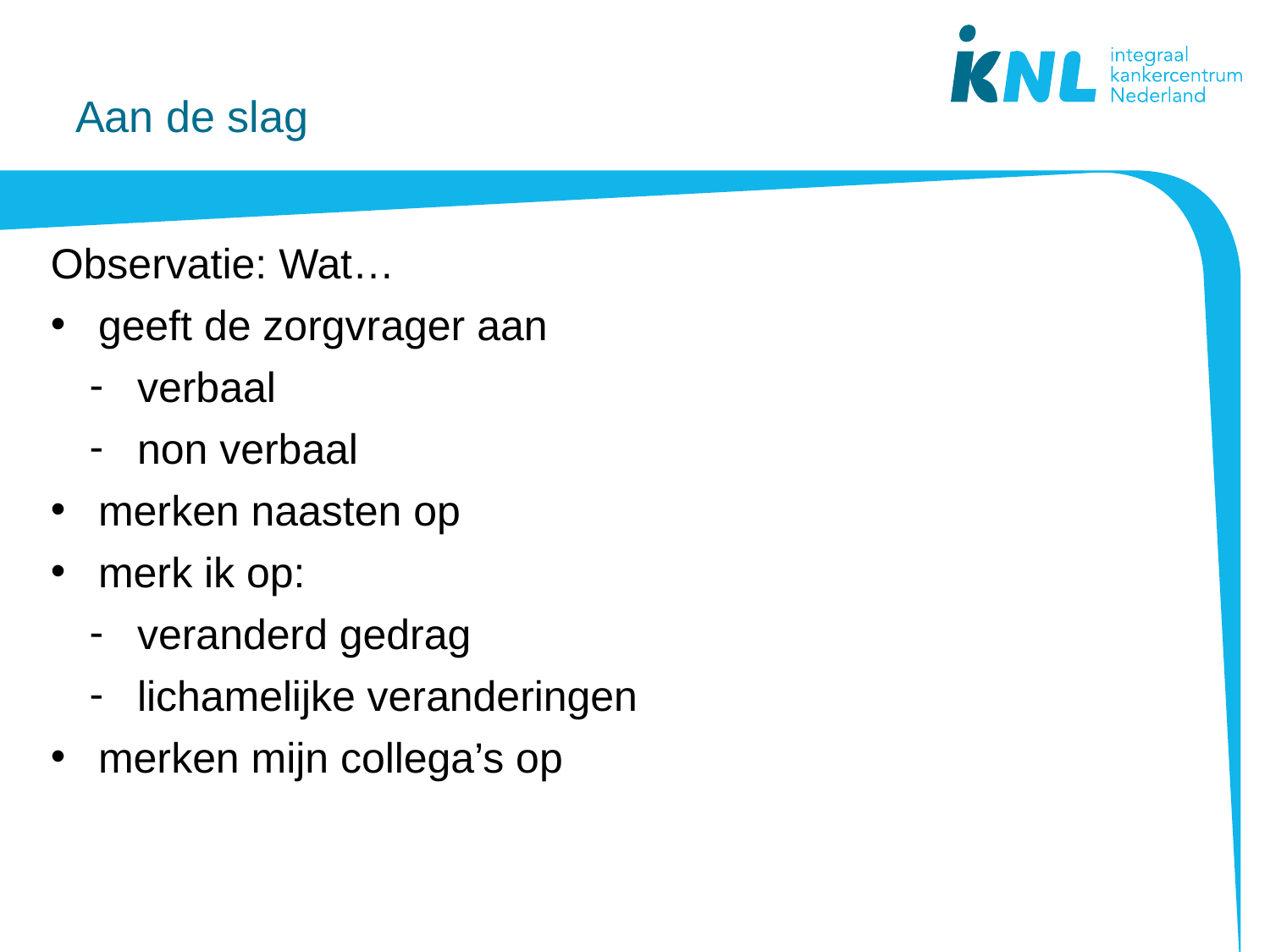

# Aan de slag
Observatie: Wat…
geeft de zorgvrager aan
verbaal
non verbaal
merken naasten op
merk ik op:
veranderd gedrag
lichamelijke veranderingen
merken mijn collega’s op